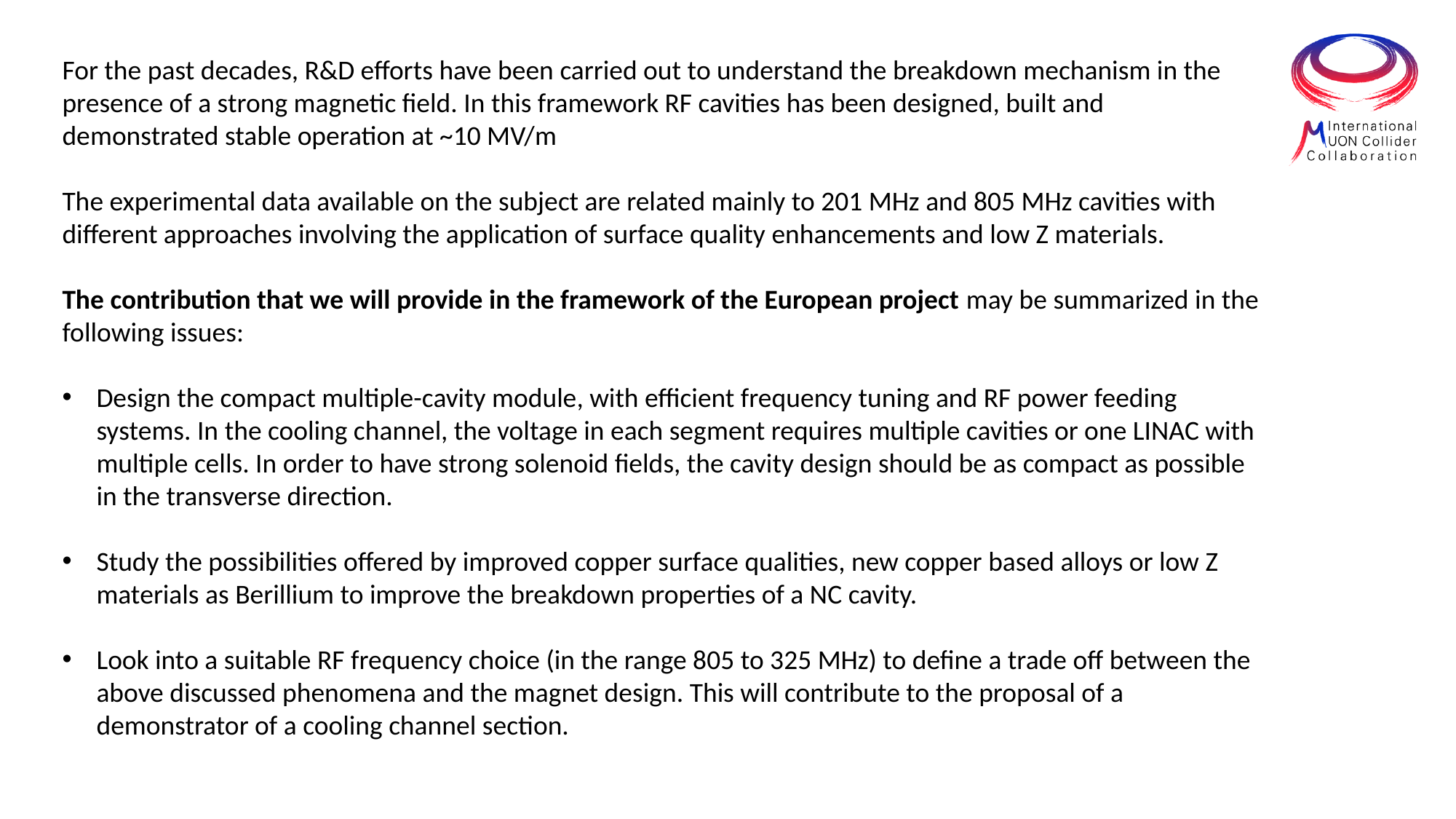

For the past decades, R&D efforts have been carried out to understand the breakdown mechanism in the presence of a strong magnetic field. In this framework RF cavities has been designed, built and demonstrated stable operation at ~10 MV/m

The experimental data available on the subject are related mainly to 201 MHz and 805 MHz cavities with different approaches involving the application of surface quality enhancements and low Z materials.

The contribution that we will provide in the framework of the European project may be summarized in the following issues:

Design the compact multiple-cavity module, with efficient frequency tuning and RF power feeding systems. In the cooling channel, the voltage in each segment requires multiple cavities or one LINAC with multiple cells. In order to have strong solenoid fields, the cavity design should be as compact as possible in the transverse direction.

Study the possibilities offered by improved copper surface qualities, new copper based alloys or low Z materials as Berillium to improve the breakdown properties of a NC cavity.

Look into a suitable RF frequency choice (in the range 805 to 325 MHz) to define a trade off between the above discussed phenomena and the magnet design. This will contribute to the proposal of a demonstrator of a cooling channel section.